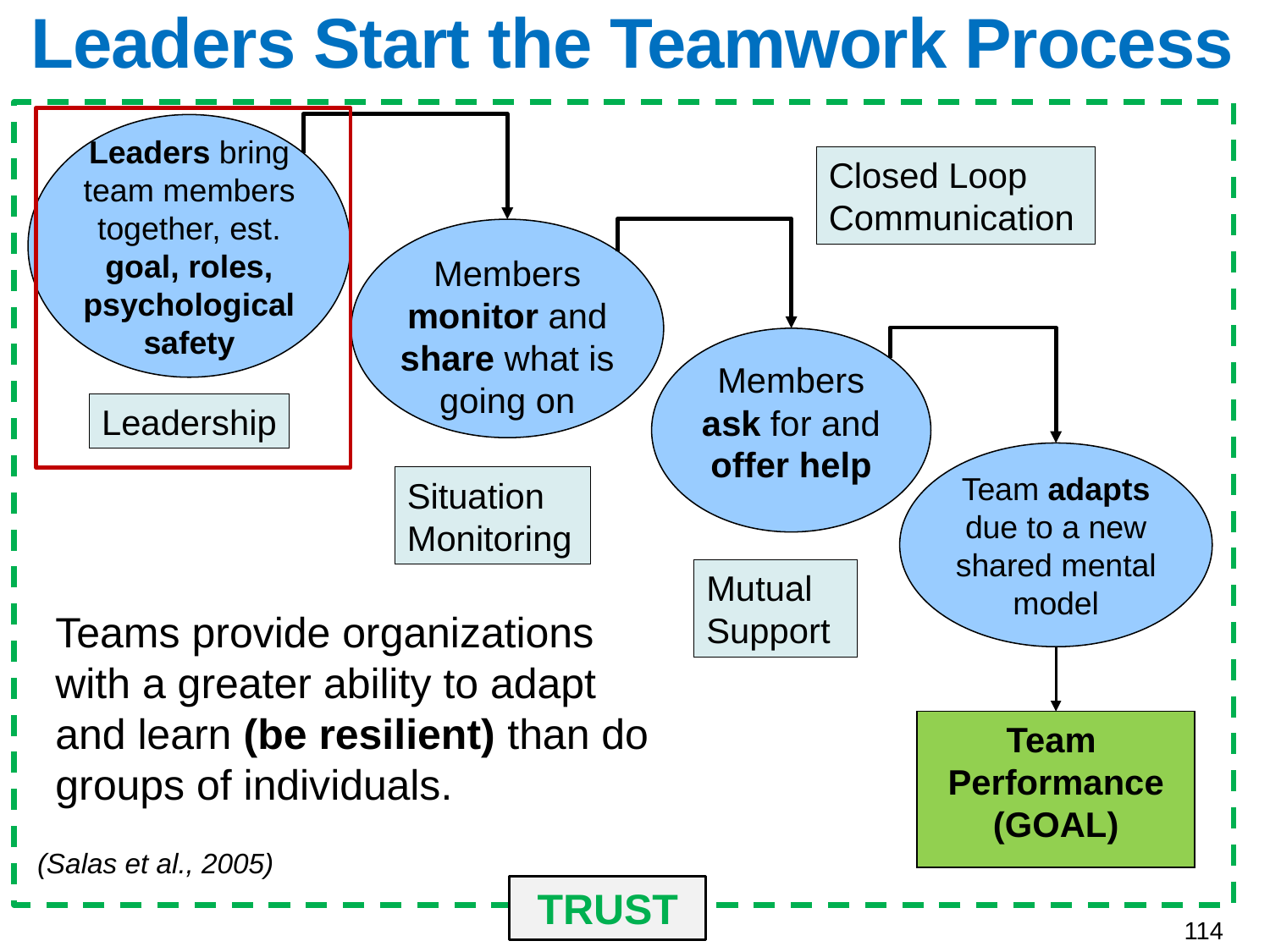

# Leaders Start the Teamwork Process

TRUST

Leaders bring team members together, est. goal, roles, psychological safety
Leadership
Closed Loop Communication
Members monitor and share what is going on
Members ask for and offer help
Team adapts due to a new shared mental model
Situation Monitoring
Mutual Support
Teams provide organizations with a greater ability to adapt and learn (be resilient) than do groups of individuals.
Team
Performance
(GOAL)
(Salas et al., 2005)
114